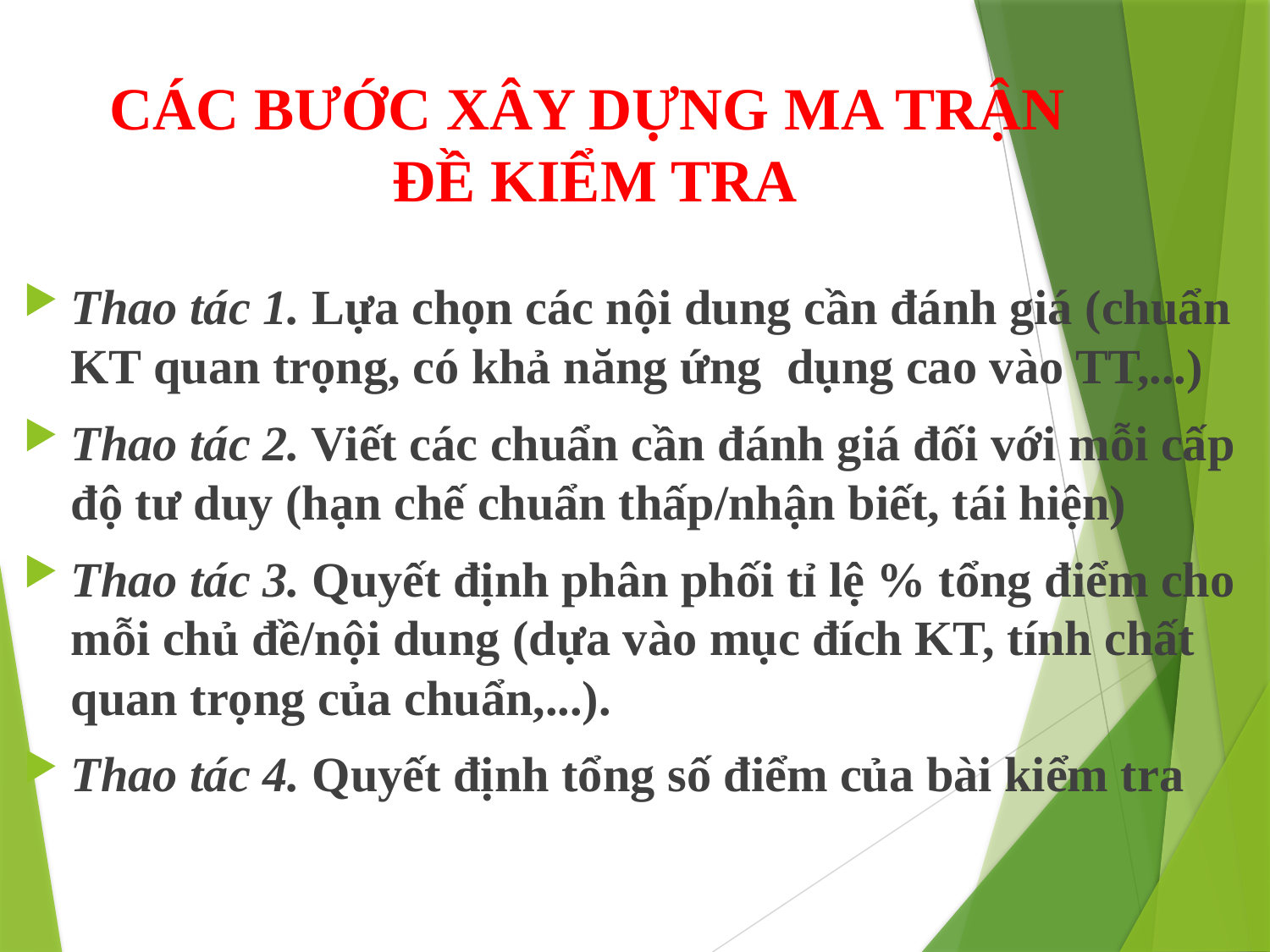

# CÁC BƯỚC XÂY DỰNG MA TRẬN ĐỀ KIỂM TRA
Thao tác 1. Lựa chọn các nội dung cần đánh giá (chuẩn KT quan trọng, có khả năng ứng  dụng cao vào TT,...)
Thao tác 2. Viết các chuẩn cần đánh giá đối với mỗi cấp độ tư duy (hạn chế chuẩn thấp/nhận biết, tái hiện)
Thao tác 3. Quyết định phân phối tỉ lệ % tổng điểm cho mỗi chủ đề/nội dung (dựa vào mục đích KT, tính chất quan trọng của chuẩn,...).
Thao tác 4. Quyết định tổng số điểm của bài kiểm tra